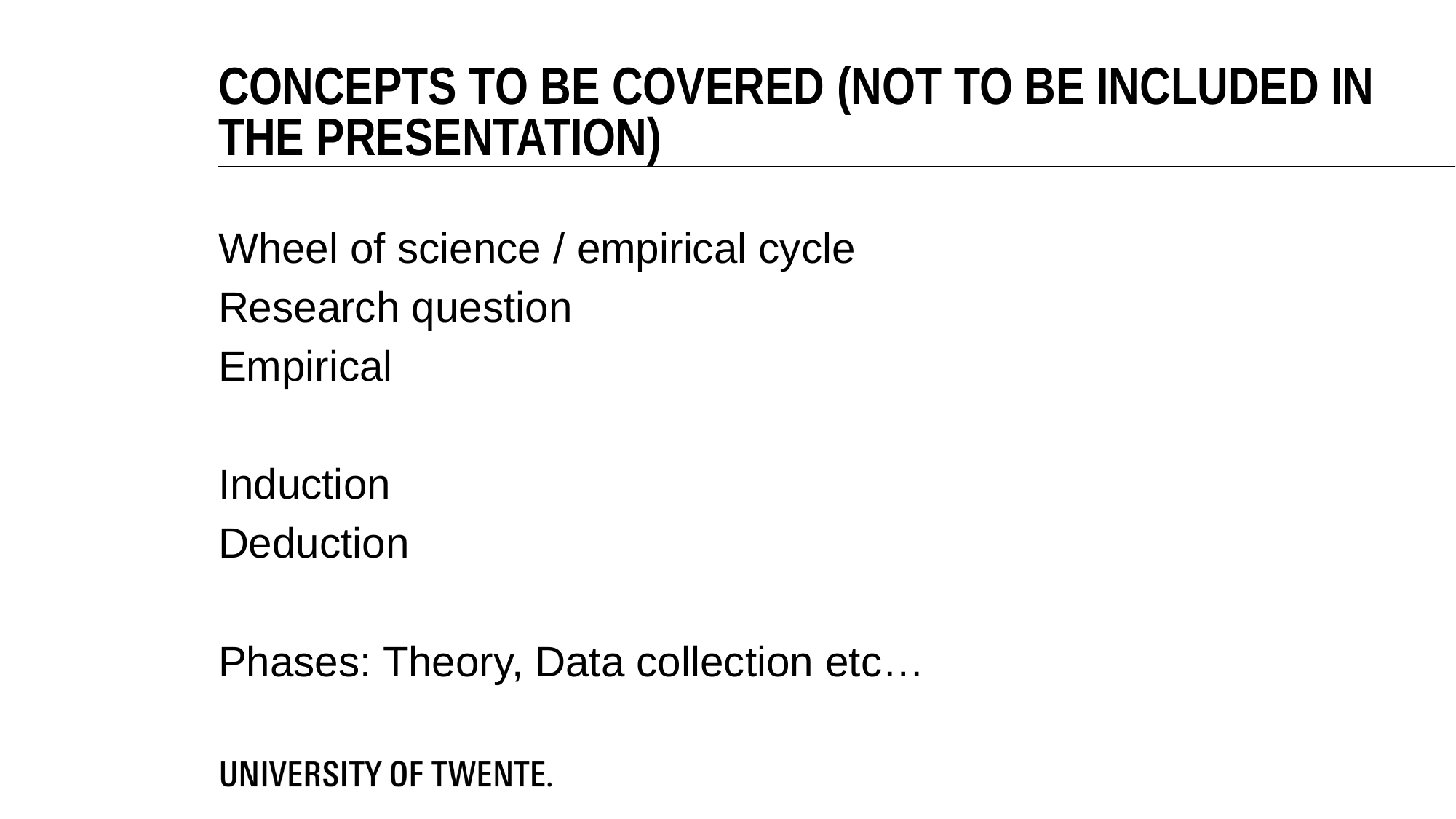

Concepts to be covered (not to be included in the presentation)
Wheel of science / empirical cycle
Research question
Empirical

Induction
Deduction

Phases: Theory, Data collection etc…